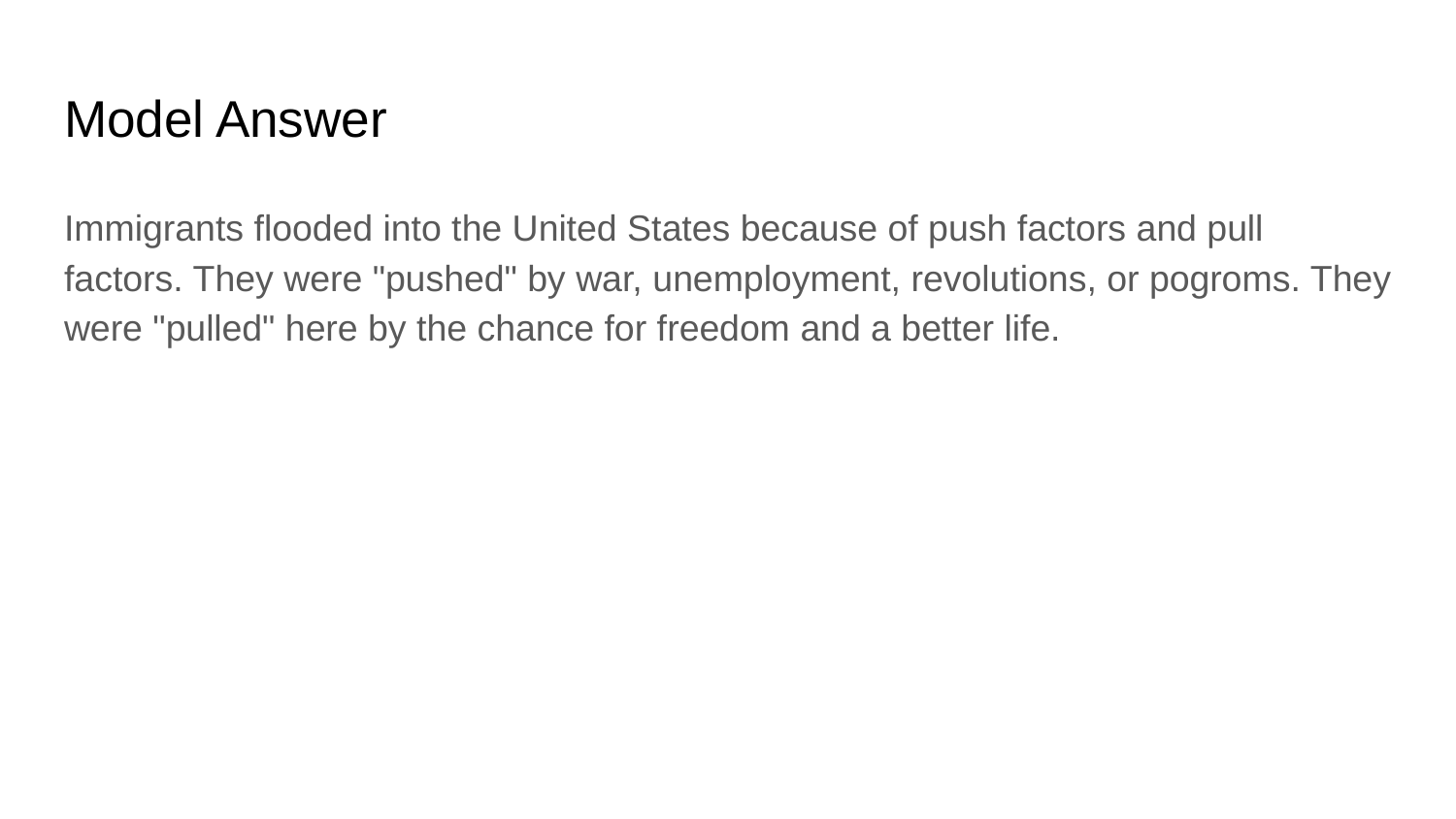

# Model Answer
Immigrants flooded into the United States because of push factors and pull factors. They were "pushed" by war, unemployment, revolutions, or pogroms. They were "pulled" here by the chance for freedom and a better life.